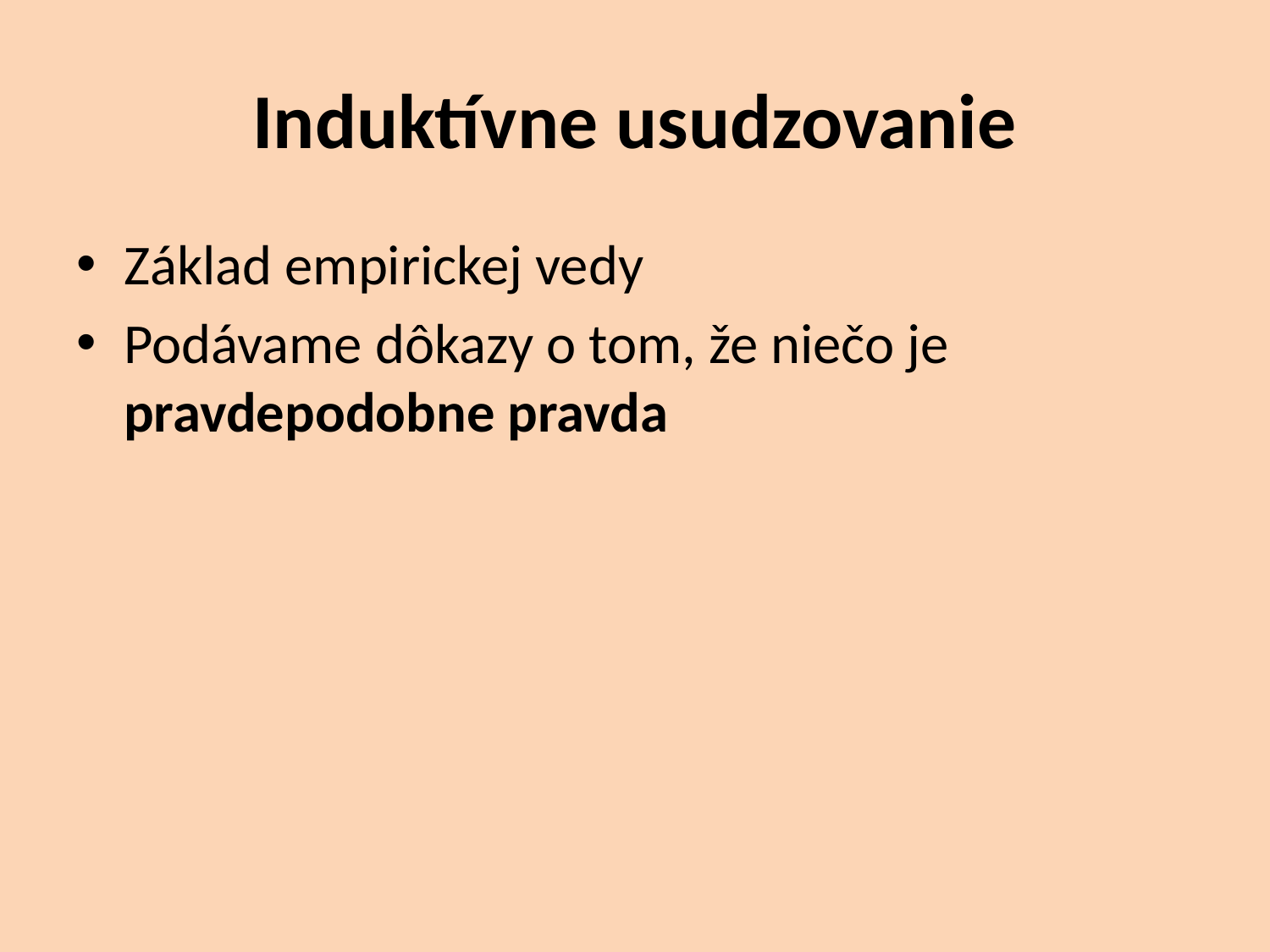

# Induktívne usudzovanie
Základ empirickej vedy
Podávame dôkazy o tom, že niečo je pravdepodobne pravda